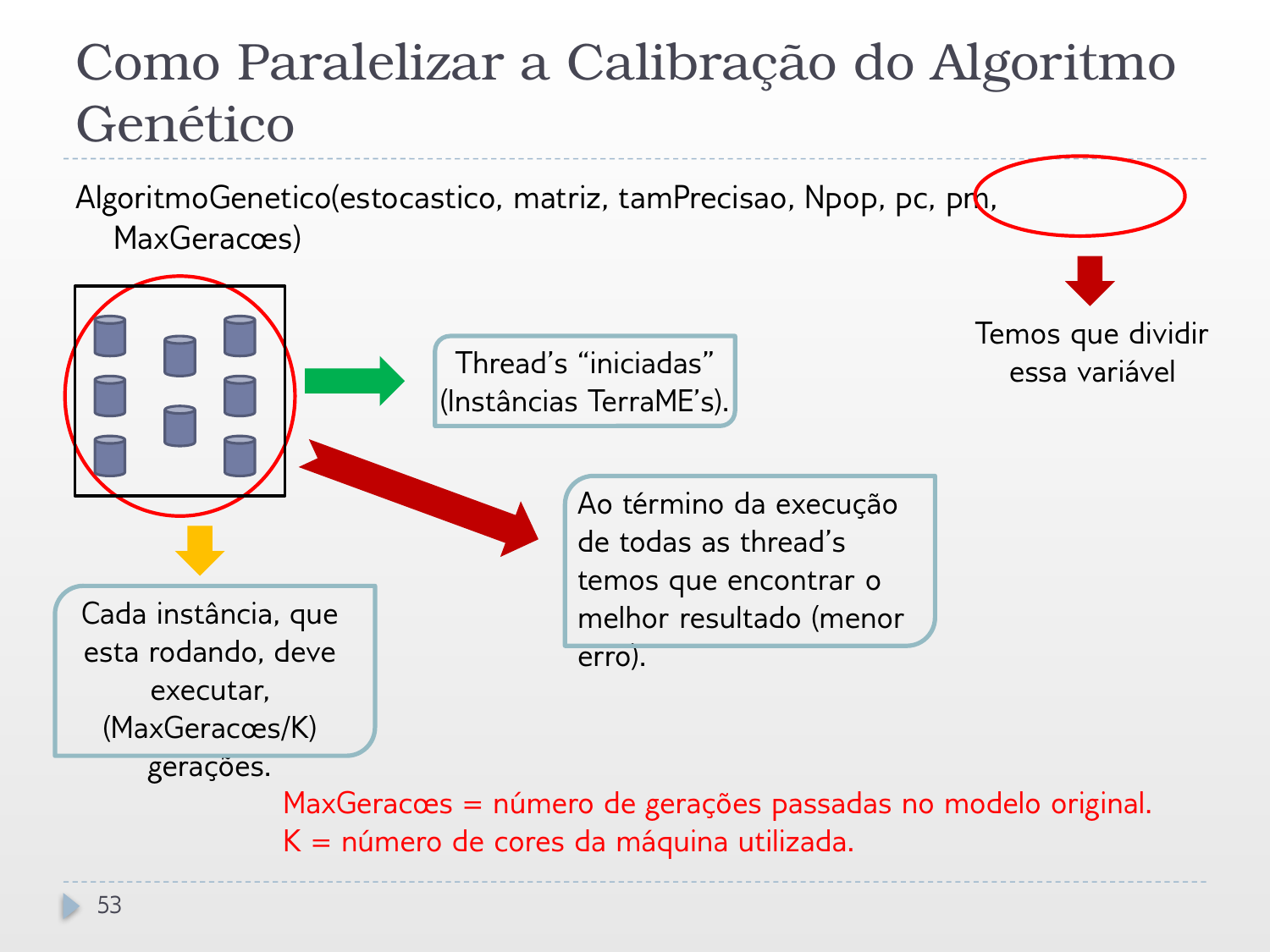

# Como Paralelizar a Calibração do Algoritmo Genético

AlgoritmoGenetico(estocastico, matriz, tamPrecisao, Npop, pc, pm, MaxGeracoes)

Temos que dividir essa variável

Thread’s “iniciadas” (Instâncias TerraME’s).

Ao término da execução de todas as thread’s temos que encontrar o melhor resultado (menor erro).

Cada instância, que esta rodando, deve executar,
(MaxGeracoes/K) gerações.

MaxGeracoes = número de gerações passadas no modelo original.
K = número de cores da máquina utilizada.
53